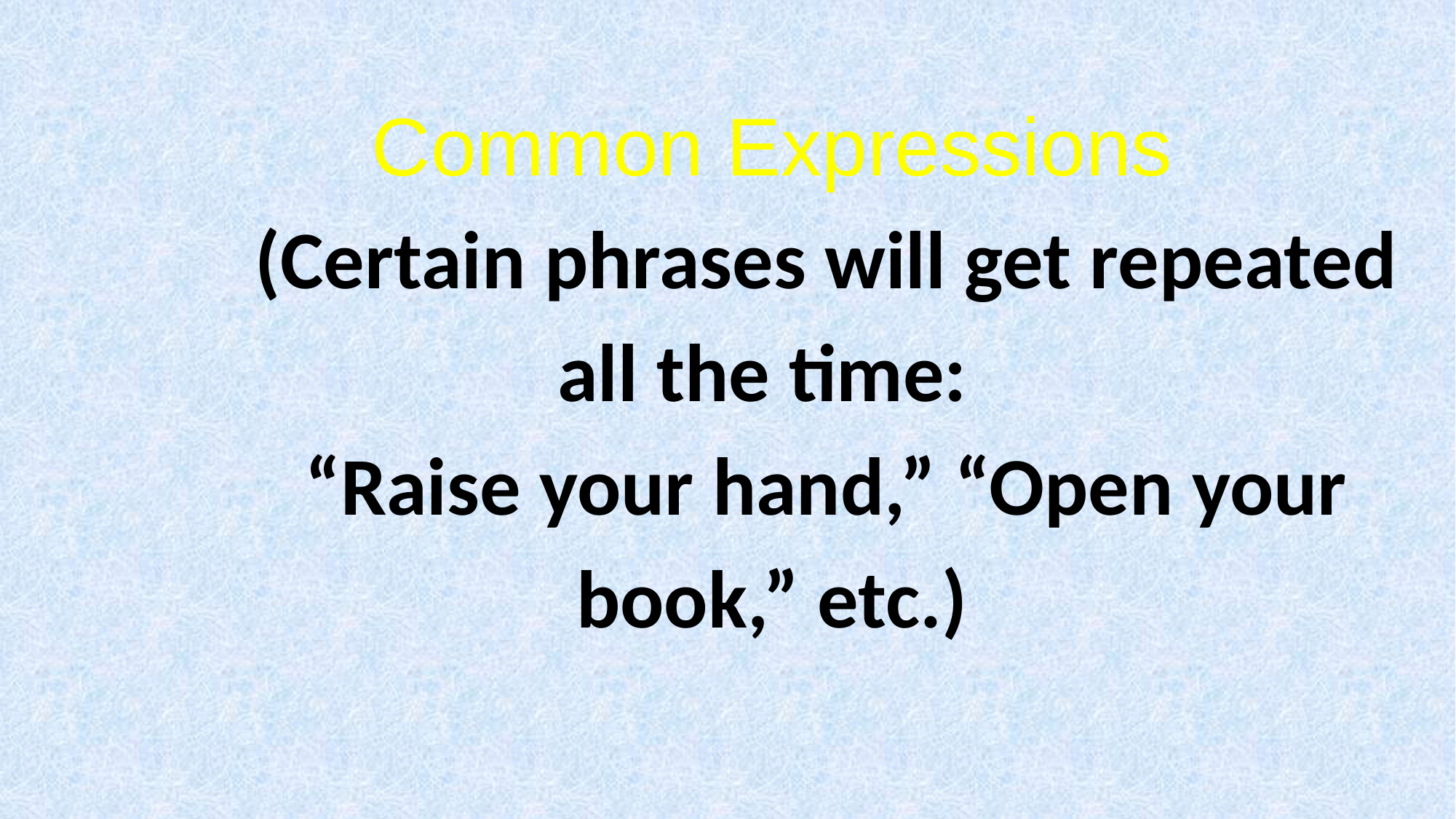

Common Expressions
	(Certain phrases will get repeated all the time:
	“Raise your hand,” “Open your book,” etc.)